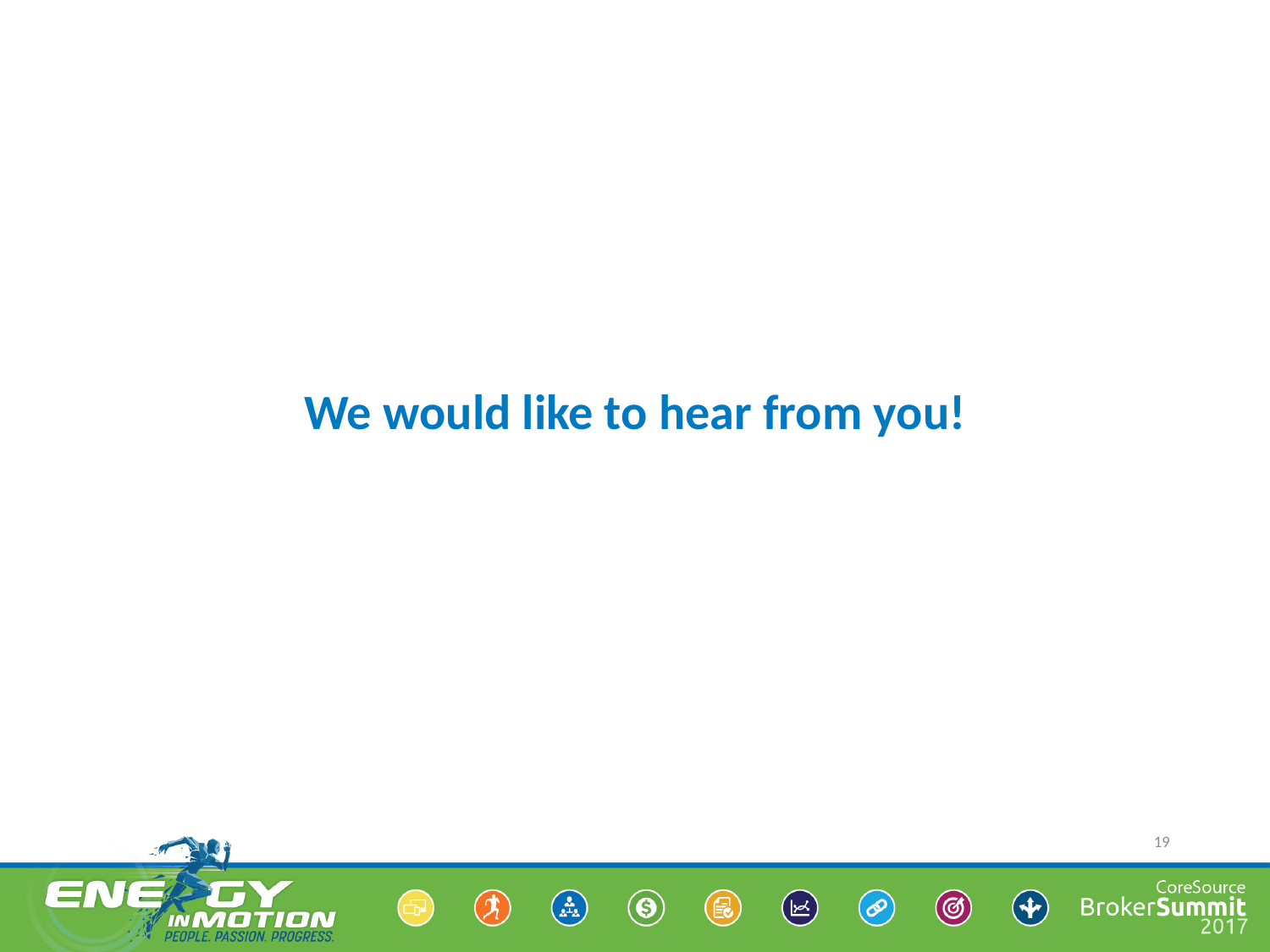

# We would like to hear from you!
19